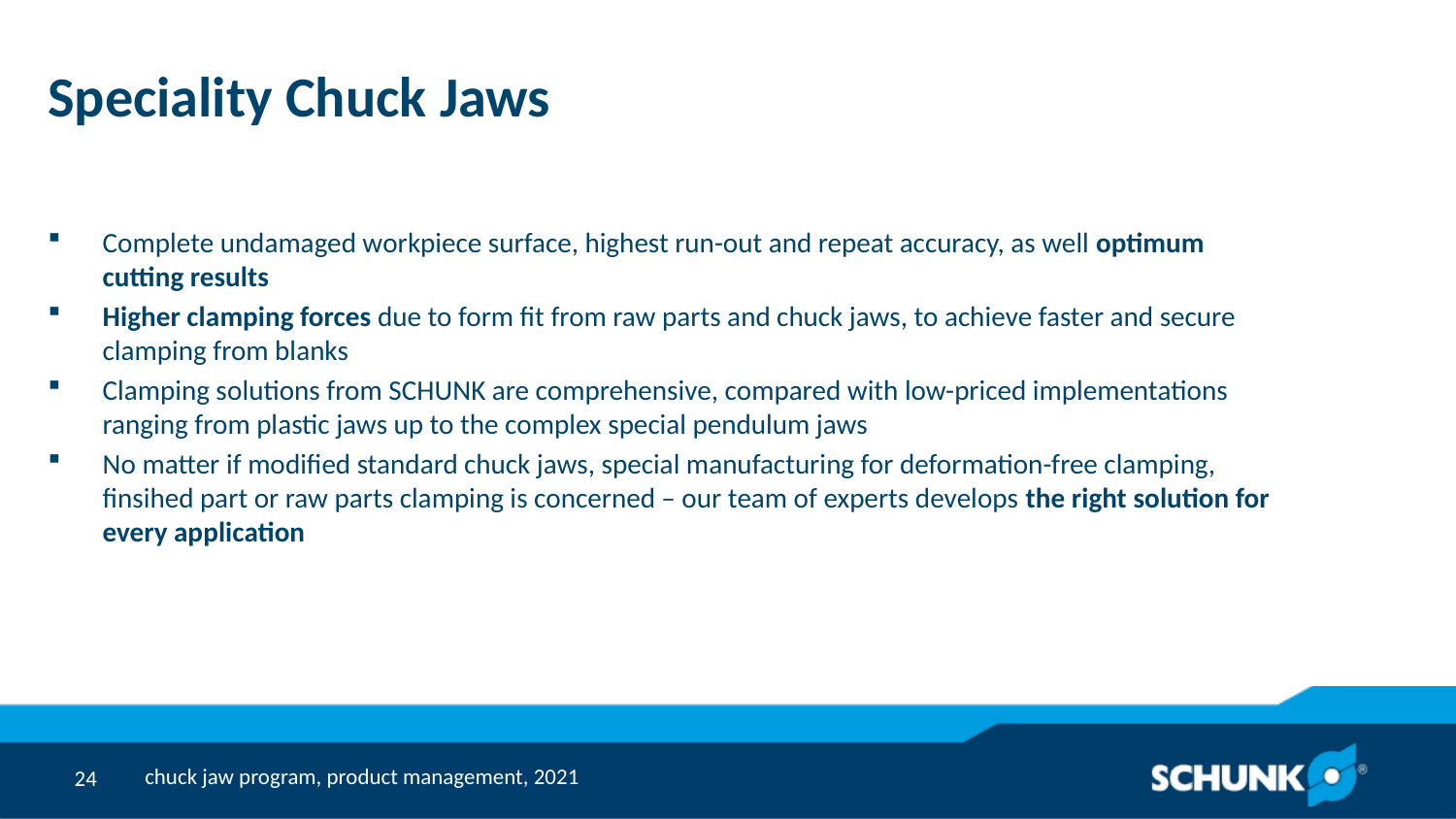

# Speciality Chuck Jaws

Complete undamaged workpiece surface, highest run-out and repeat accuracy, as well optimum cutting results
Higher clamping forces due to form fit from raw parts and chuck jaws, to achieve faster and secure clamping from blanks
Clamping solutions from SCHUNK are comprehensive, compared with low-priced implementations ranging from plastic jaws up to the complex special pendulum jaws
No matter if modified standard chuck jaws, special manufacturing for deformation-free clamping, finsihed part or raw parts clamping is concerned – our team of experts develops the right solution for every application

chuck jaw program, product management, 2021